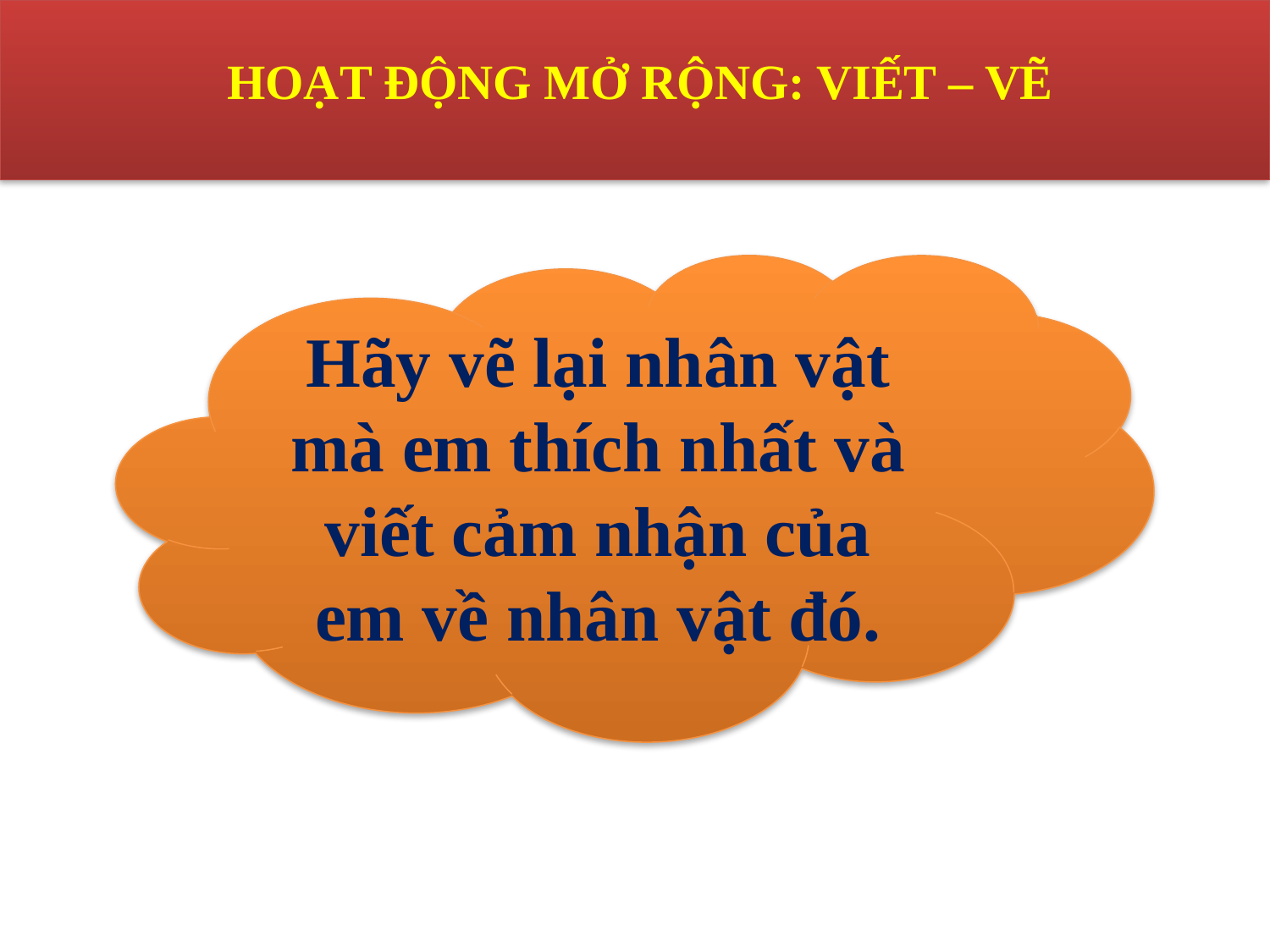

HOẠT ĐỘNG MỞ RỘNG: VIẾT – VẼ
Hãy vẽ lại nhân vật mà em thích nhất và viết cảm nhận của em về nhân vật đó.